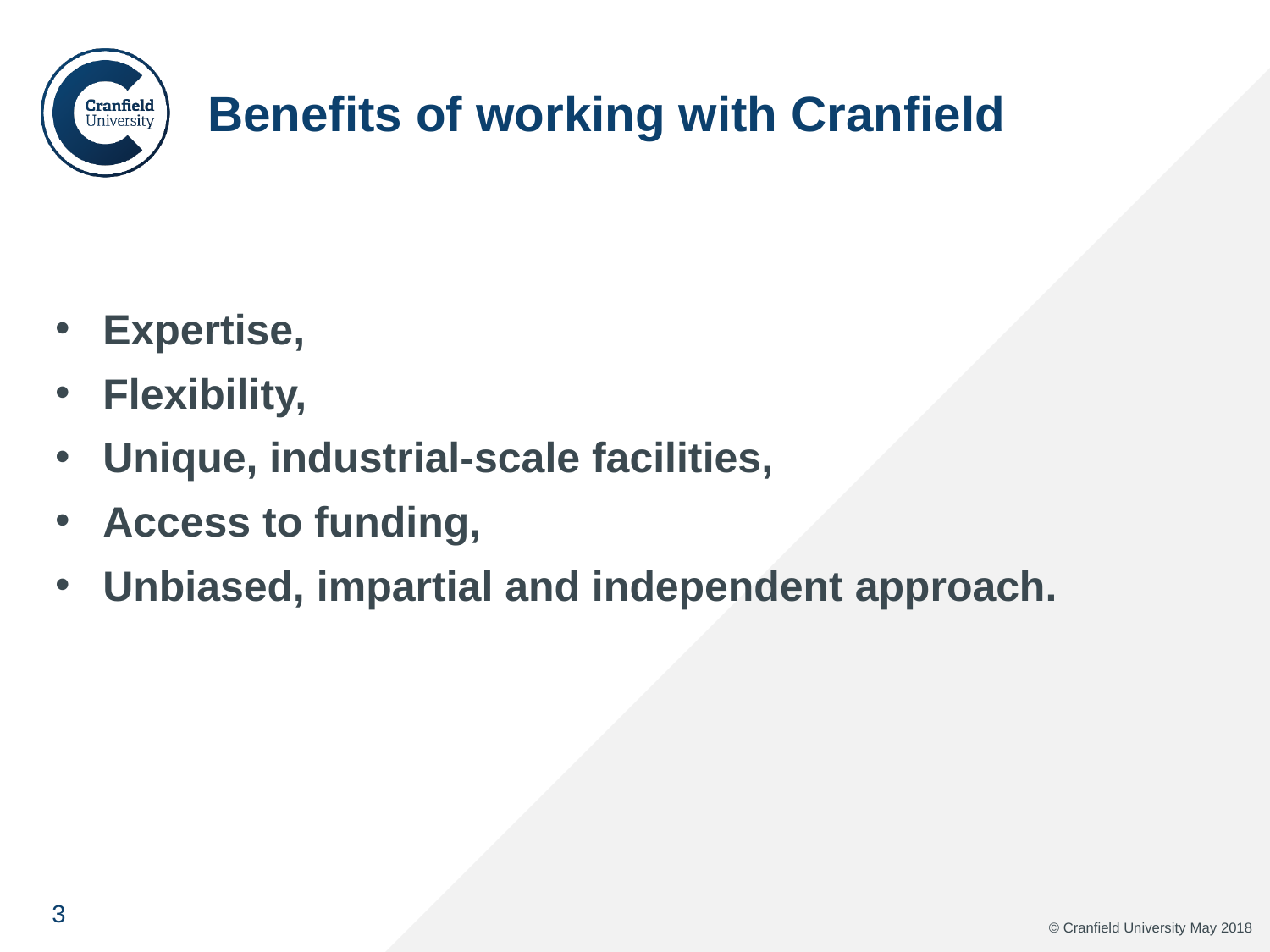

# Benefits of working with Cranfield

Expertise,
Flexibility,
Unique, industrial-scale facilities,
Access to funding,
Unbiased, impartial and independent approach.
© Cranfield University May 2018